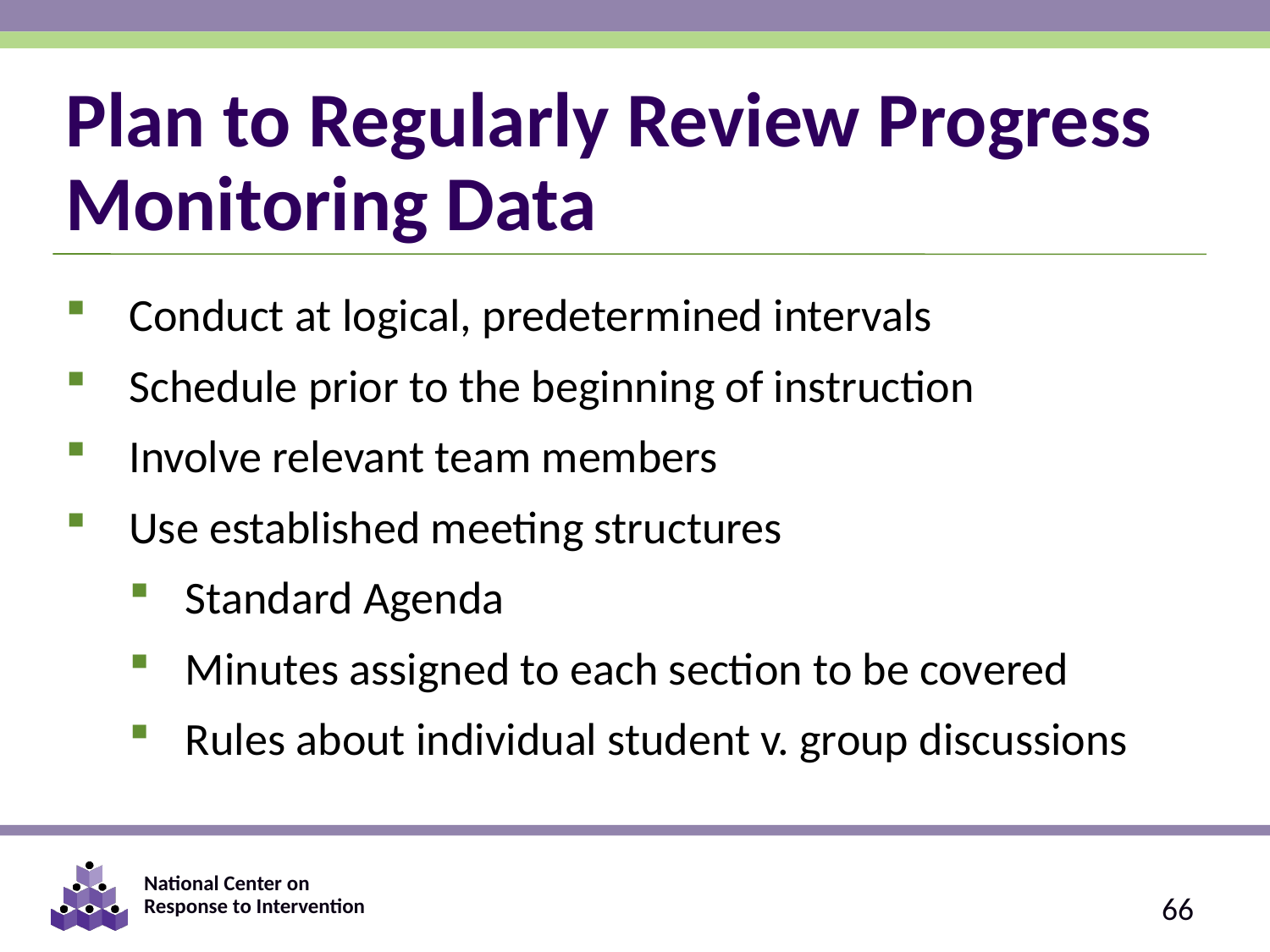

# Plan to Regularly Review Progress Monitoring Data
Conduct at logical, predetermined intervals
Schedule prior to the beginning of instruction
Involve relevant team members
Use established meeting structures
Standard Agenda
Minutes assigned to each section to be covered
Rules about individual student v. group discussions
66